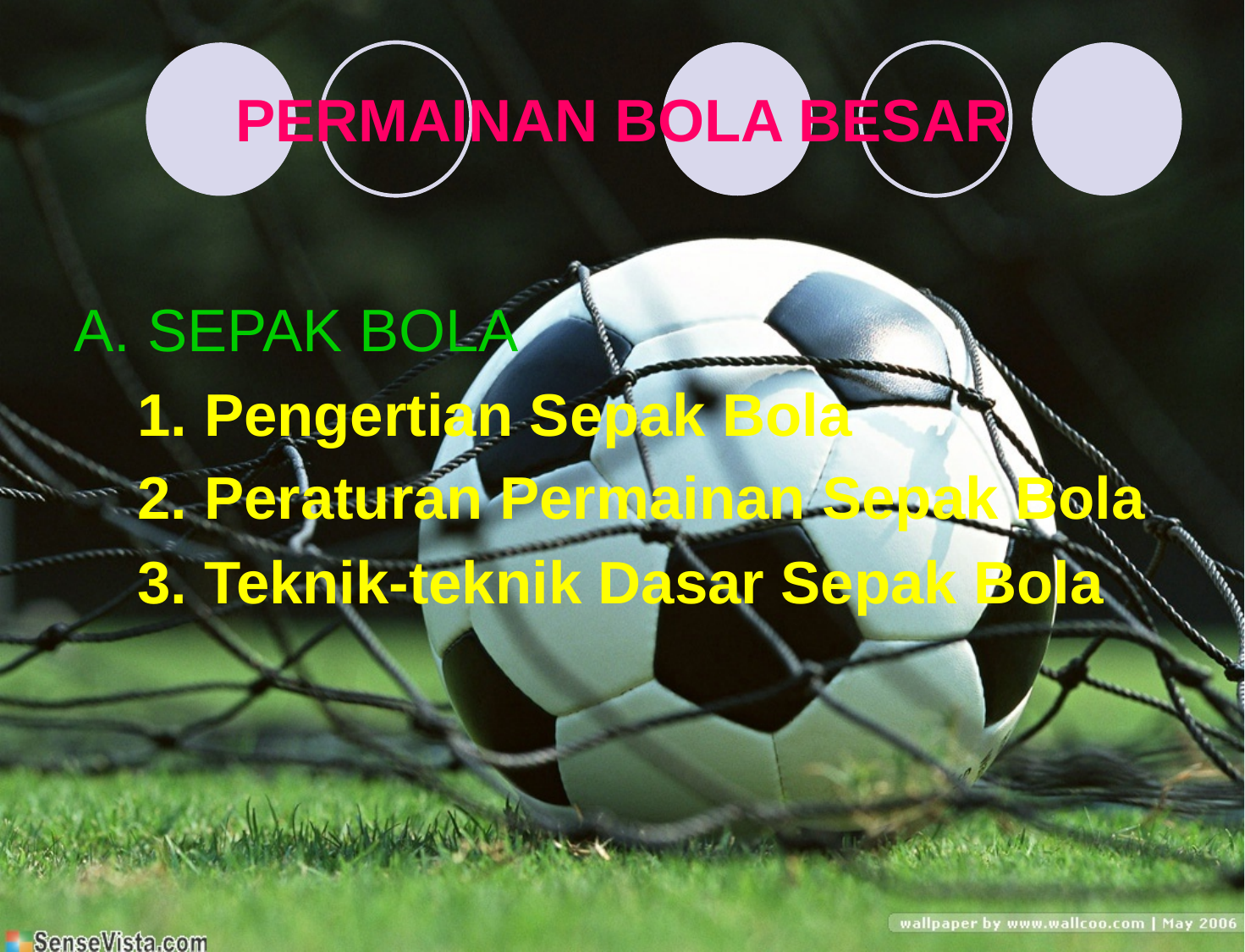

# PERMAINAN BOLA BESAR
A. SEPAK BOLA
1. Pengertian Sepak Bola
2. Peraturan Permainan Sepak Bola
3. Teknik-teknik Dasar Sepak Bola